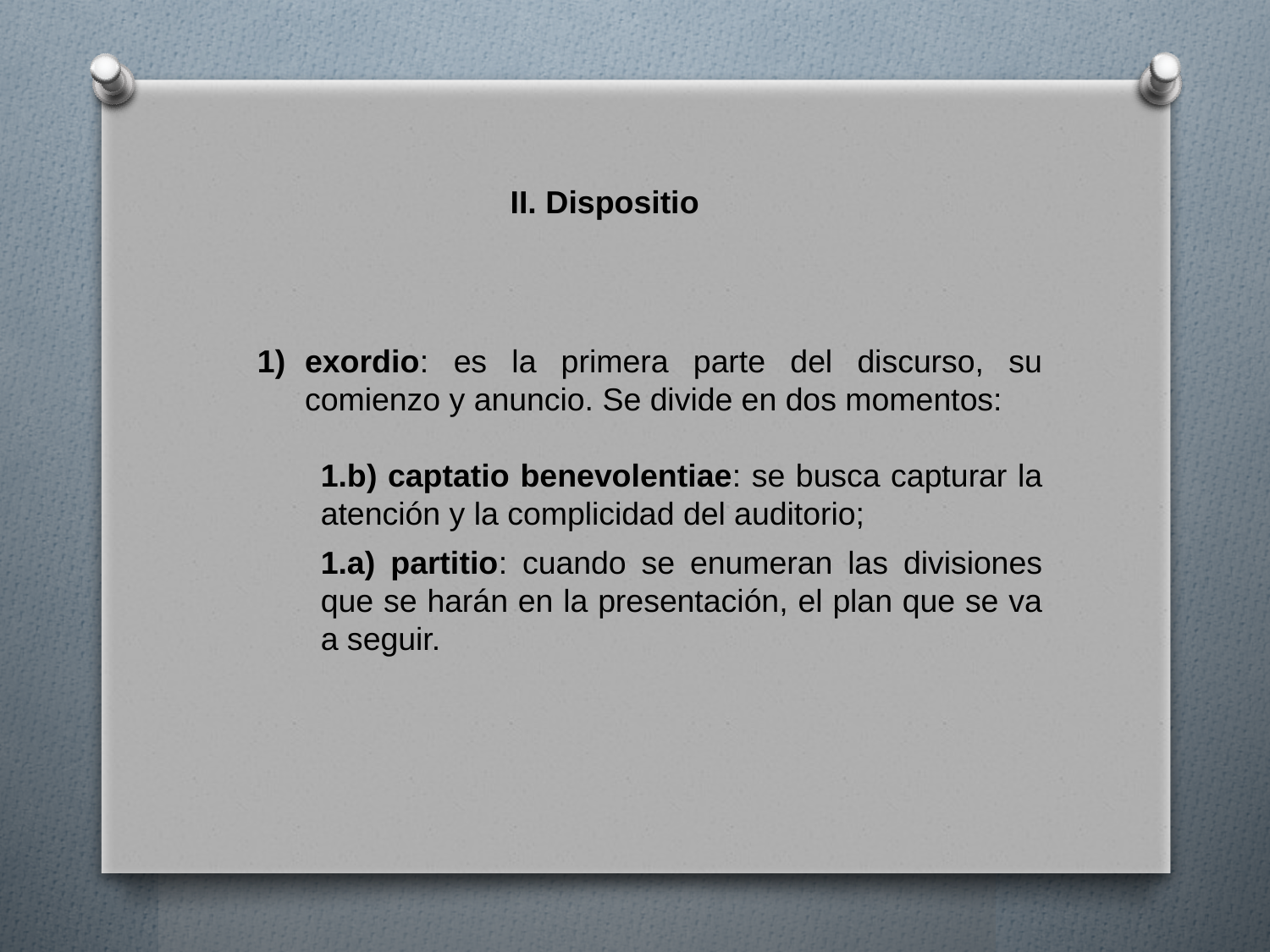

II. Dispositio
exordio: es la primera parte del discurso, su comienzo y anuncio. Se divide en dos momentos:

1.b) captatio benevolentiae: se busca capturar la atención y la complicidad del auditorio;
1.a) partitio: cuando se enumeran las divisiones que se harán en la presentación, el plan que se va a seguir.